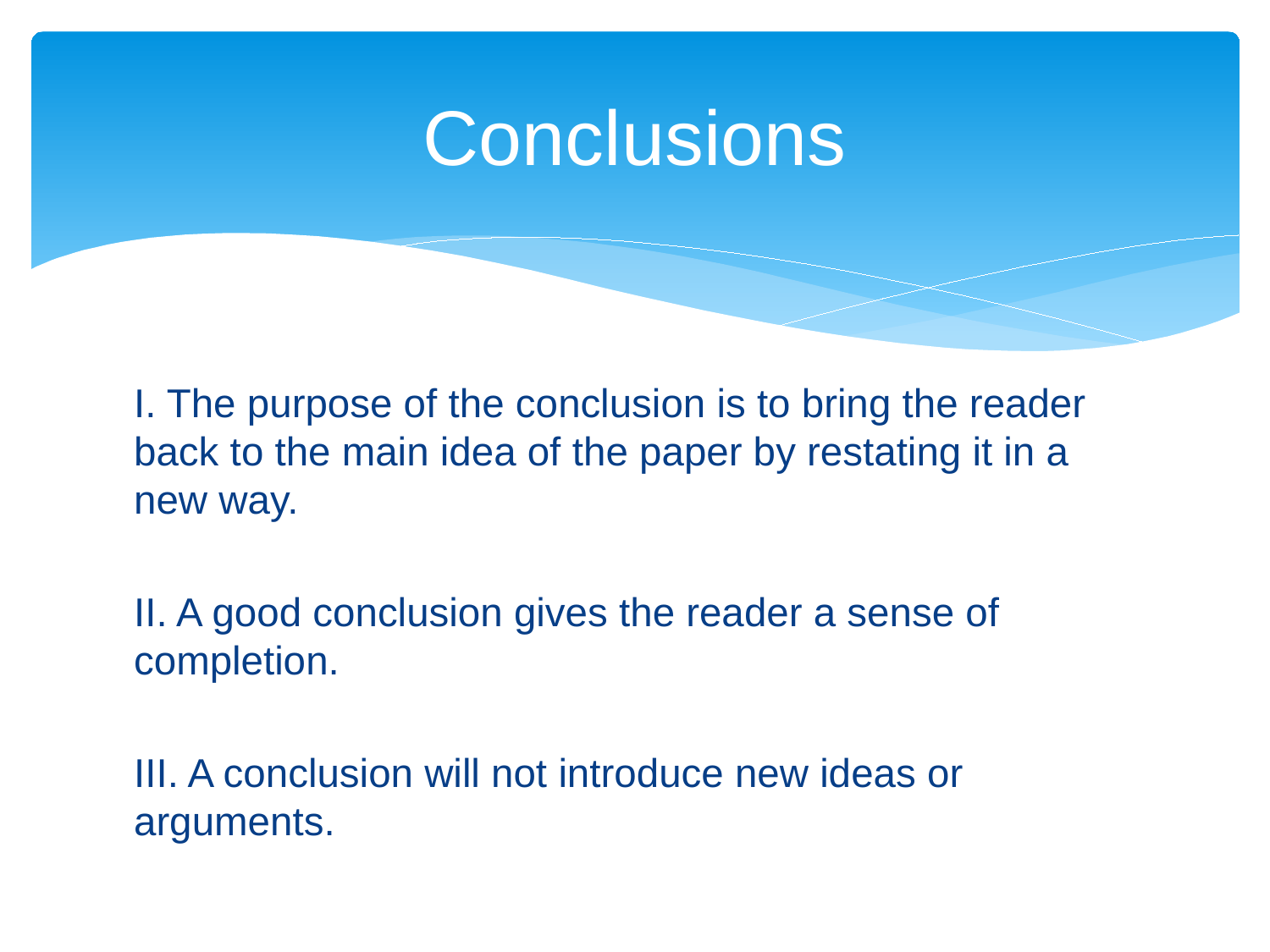

# Conclusions
I. The purpose of the conclusion is to bring the reader back to the main idea of the paper by restating it in a new way.

II. A good conclusion gives the reader a sense of completion.

III. A conclusion will not introduce new ideas or arguments.